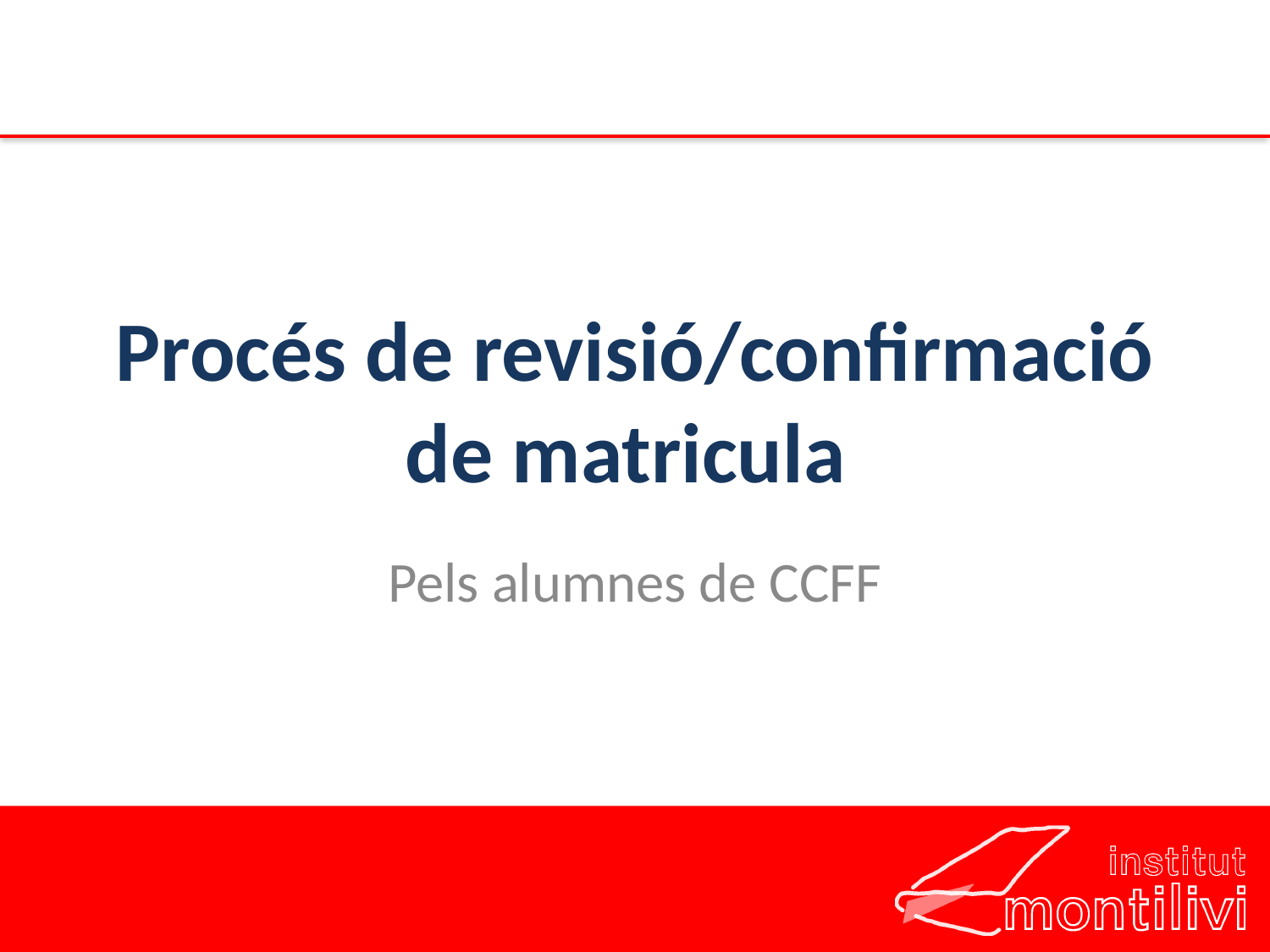

# Procés de revisió/confirmació de matricula
Pels alumnes de CCFF